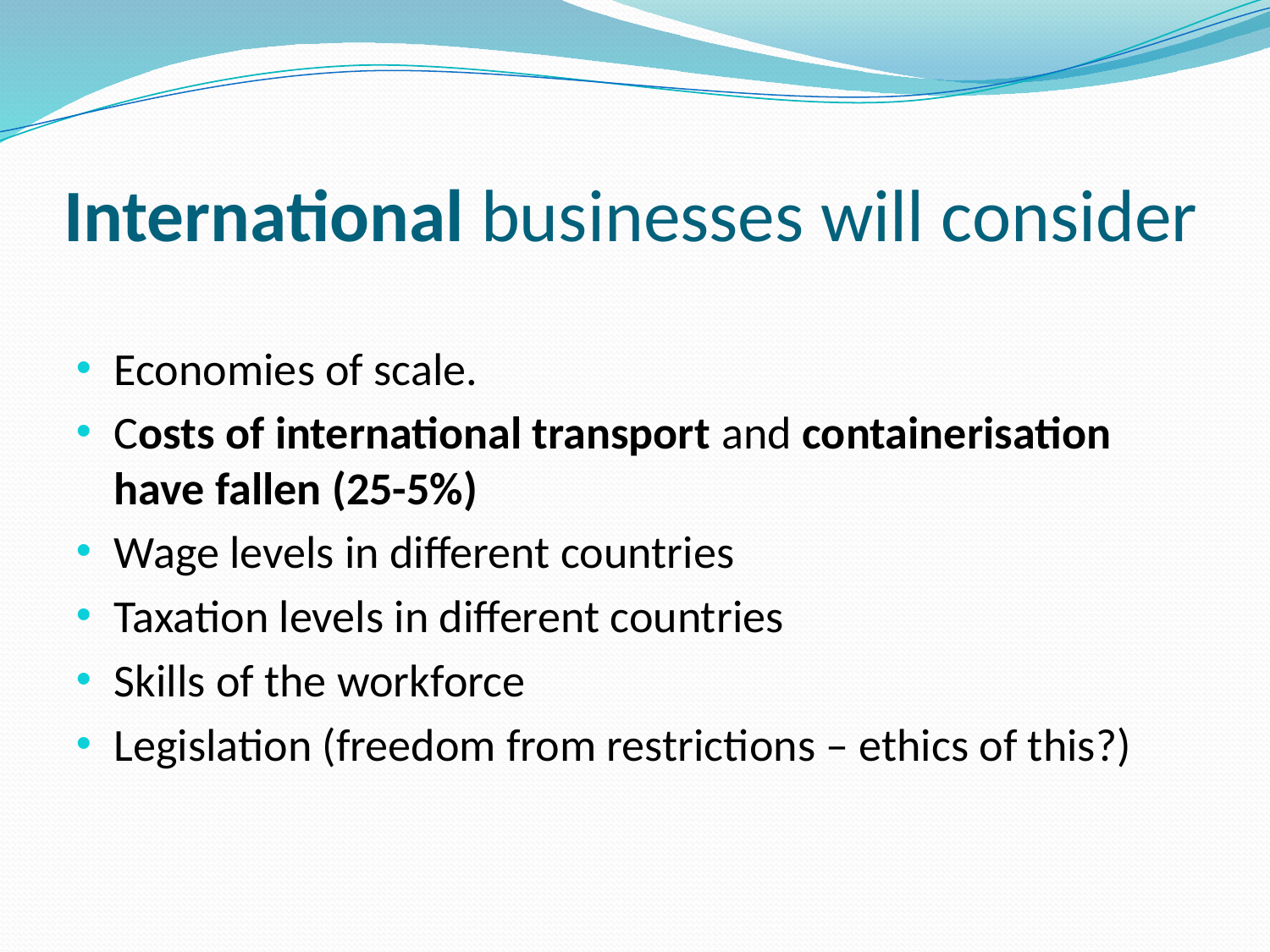

# International businesses will consider

Economies of scale.
Costs of international transport and containerisation have fallen (25-5%)
Wage levels in different countries
Taxation levels in different countries
Skills of the workforce
Legislation (freedom from restrictions – ethics of this?)